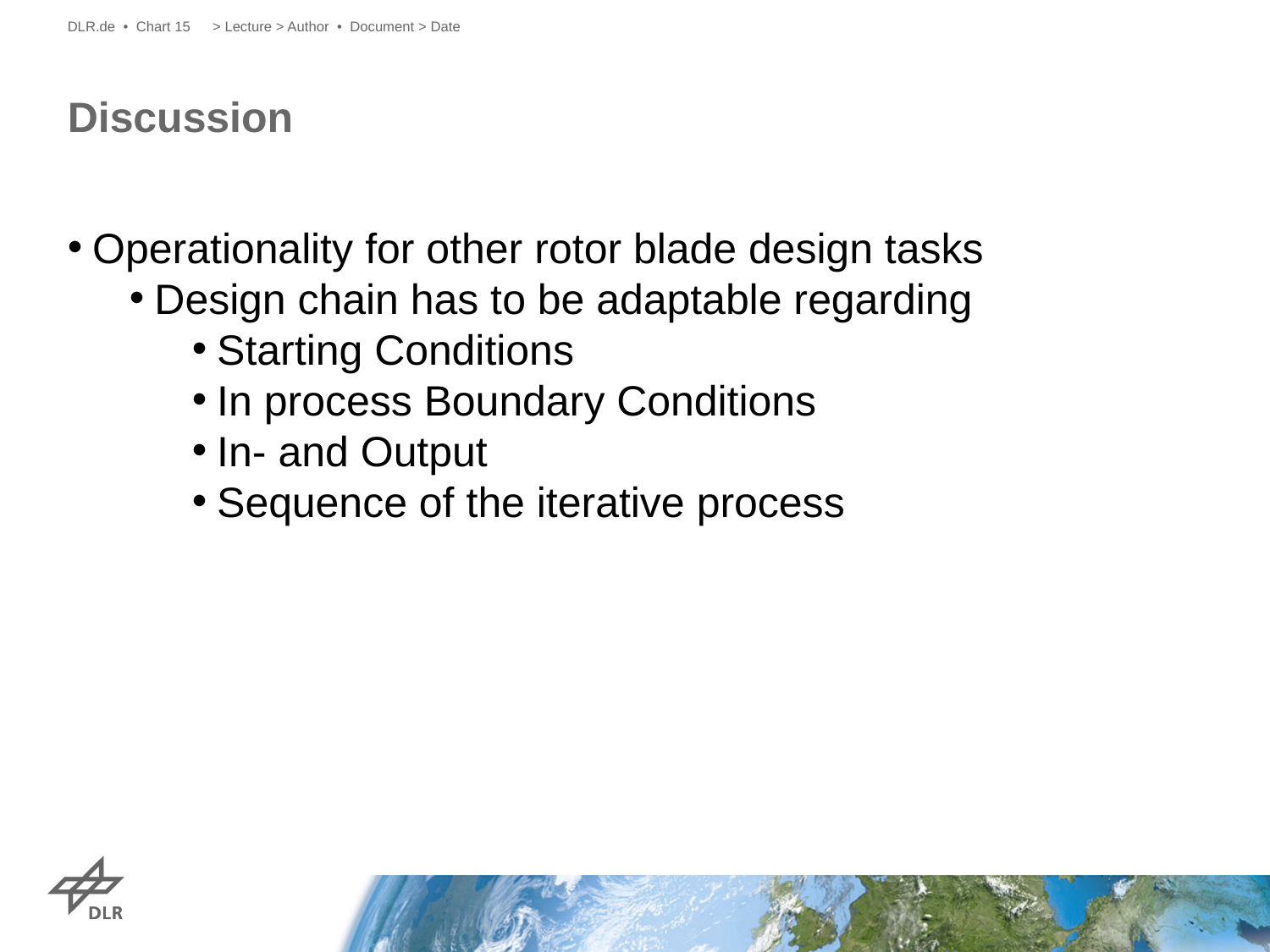

DLR.de  •  Chart 15
> Lecture > Author  •  Document > Date
# Discussion
Operationality for other rotor blade design tasks
Design chain has to be adaptable regarding
Starting Conditions
In process Boundary Conditions
In- and Output
Sequence of the iterative process